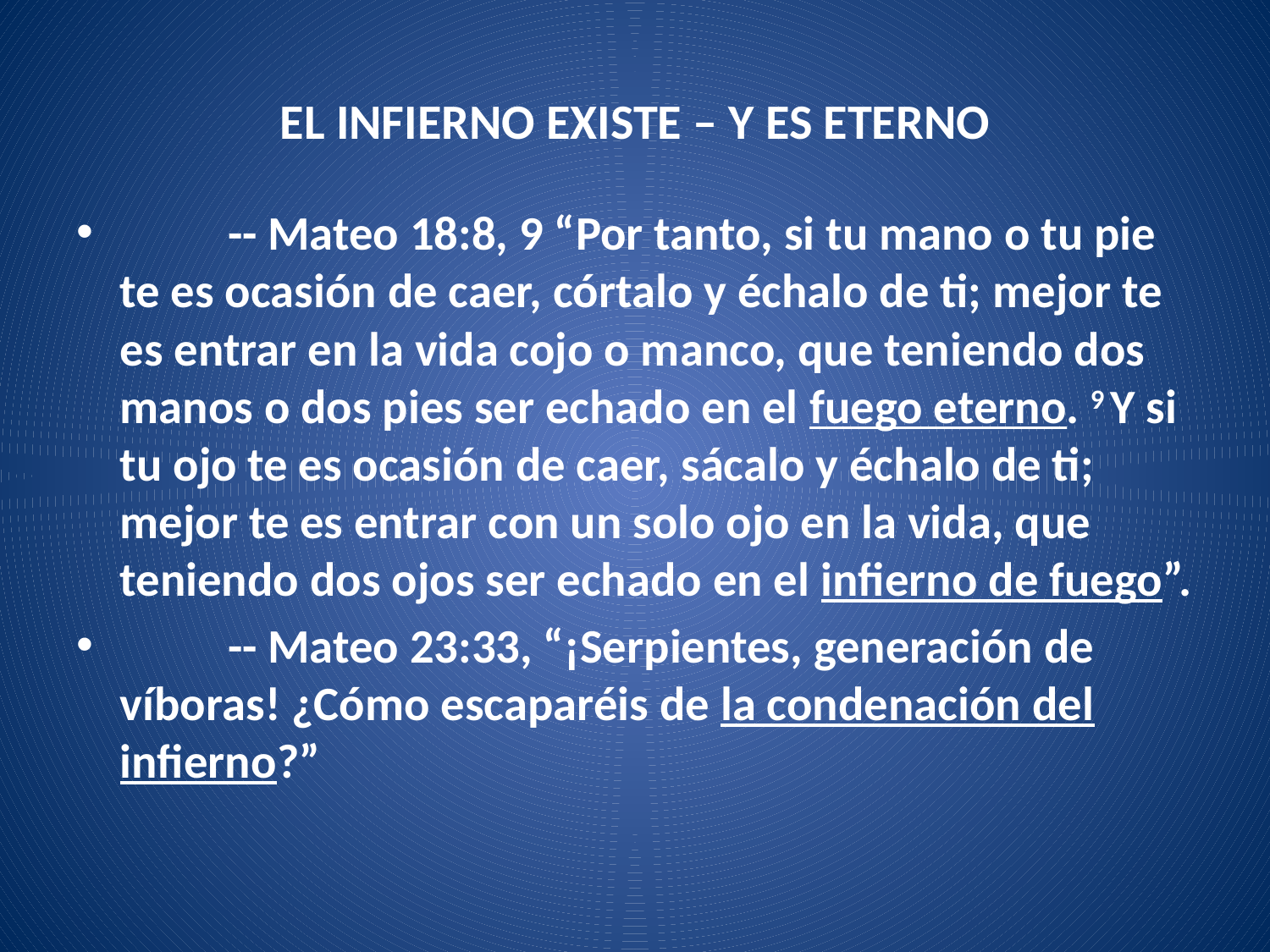

# EL INFIERNO EXISTE – Y ES ETERNO
	-- Mateo 18:8, 9 “Por tanto, si tu mano o tu pie te es ocasión de caer, córtalo y échalo de ti; mejor te es entrar en la vida cojo o manco, que teniendo dos manos o dos pies ser echado en el fuego eterno. 9 Y si tu ojo te es ocasión de caer, sácalo y échalo de ti; mejor te es entrar con un solo ojo en la vida, que teniendo dos ojos ser echado en el infierno de fuego”.
	-- Mateo 23:33, “¡Serpientes, generación de víboras! ¿Cómo escaparéis de la condenación del infierno?”